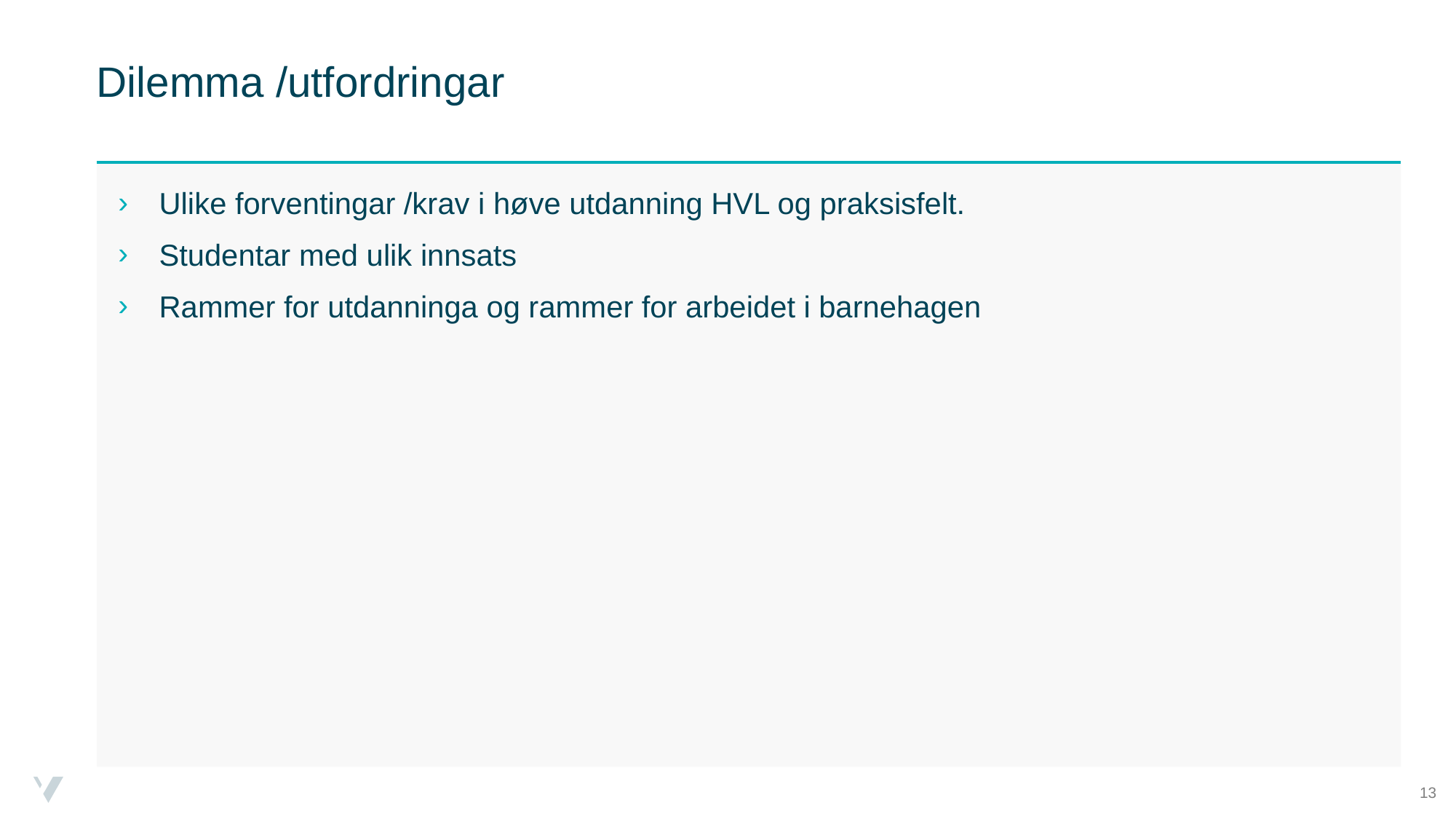

# Dilemma /utfordringar
Ulike forventingar /krav i høve utdanning HVL og praksisfelt.
Studentar med ulik innsats
Rammer for utdanninga og rammer for arbeidet i barnehagen
13